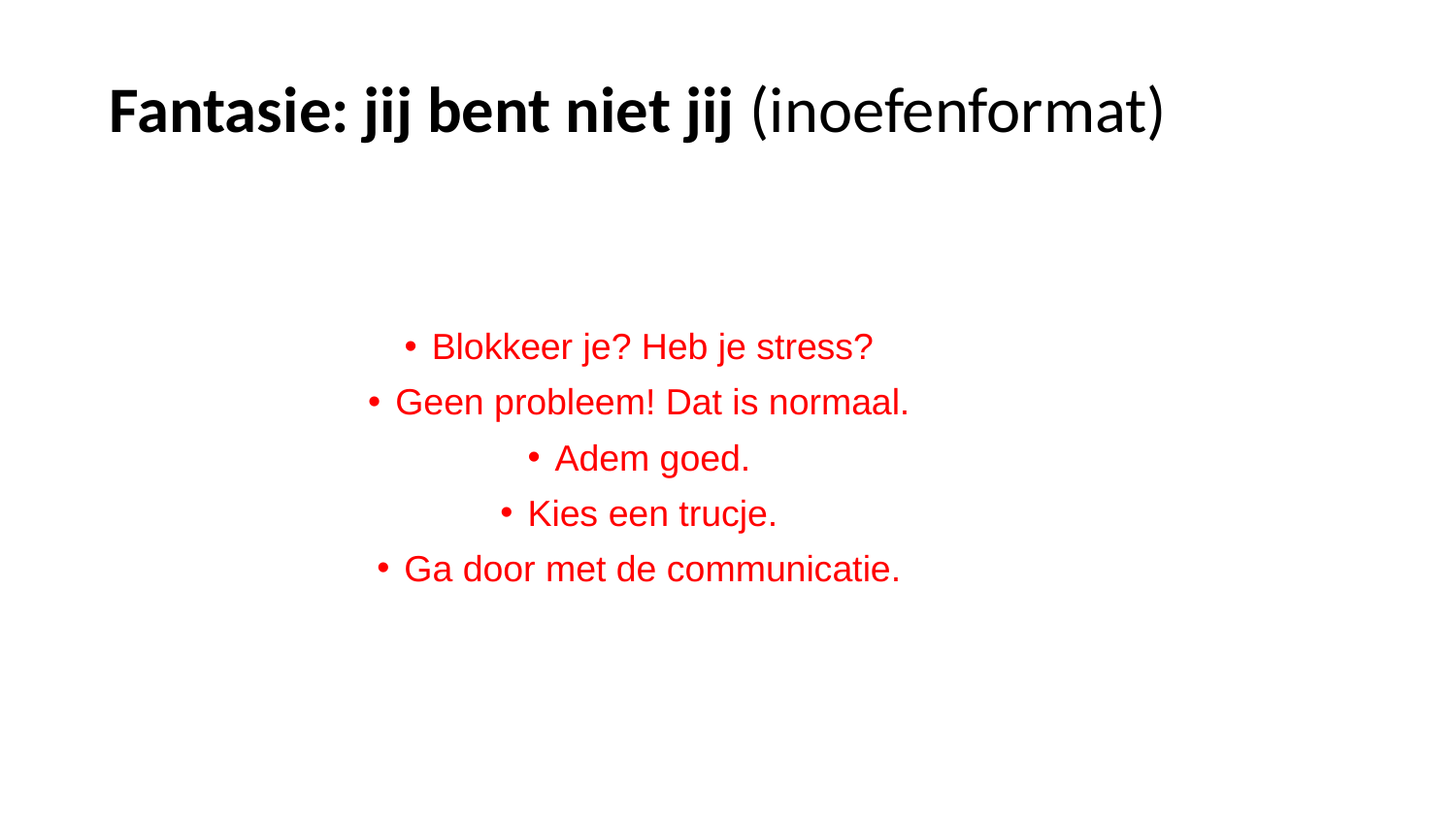

# Fantasie: jij bent niet jij (inoefenformat)
Blokkeer je? Heb je stress?
Geen probleem! Dat is normaal.
Adem goed.
Kies een trucje.
Ga door met de communicatie.